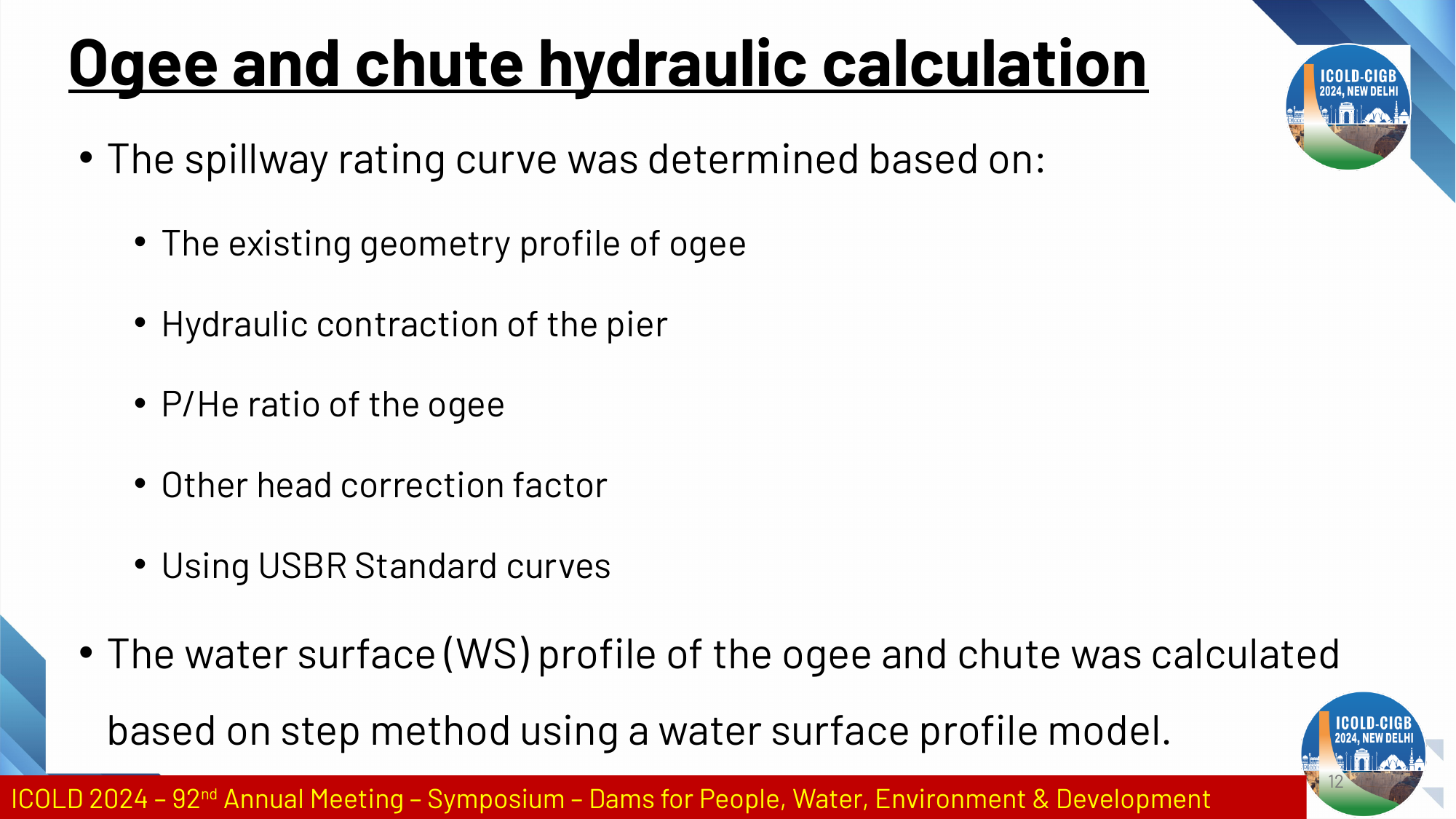

Ogee and chute hydraulic calculation
The spillway rating curve was determined based on:
The existing geometry profile of ogee
Hydraulic contraction of the pier
P/He ratio of the ogee
Other head correction factor
Using USBR Standard curves
The water surface (WS) profile of the ogee and chute was calculated based on step method using a water surface profile model.
12